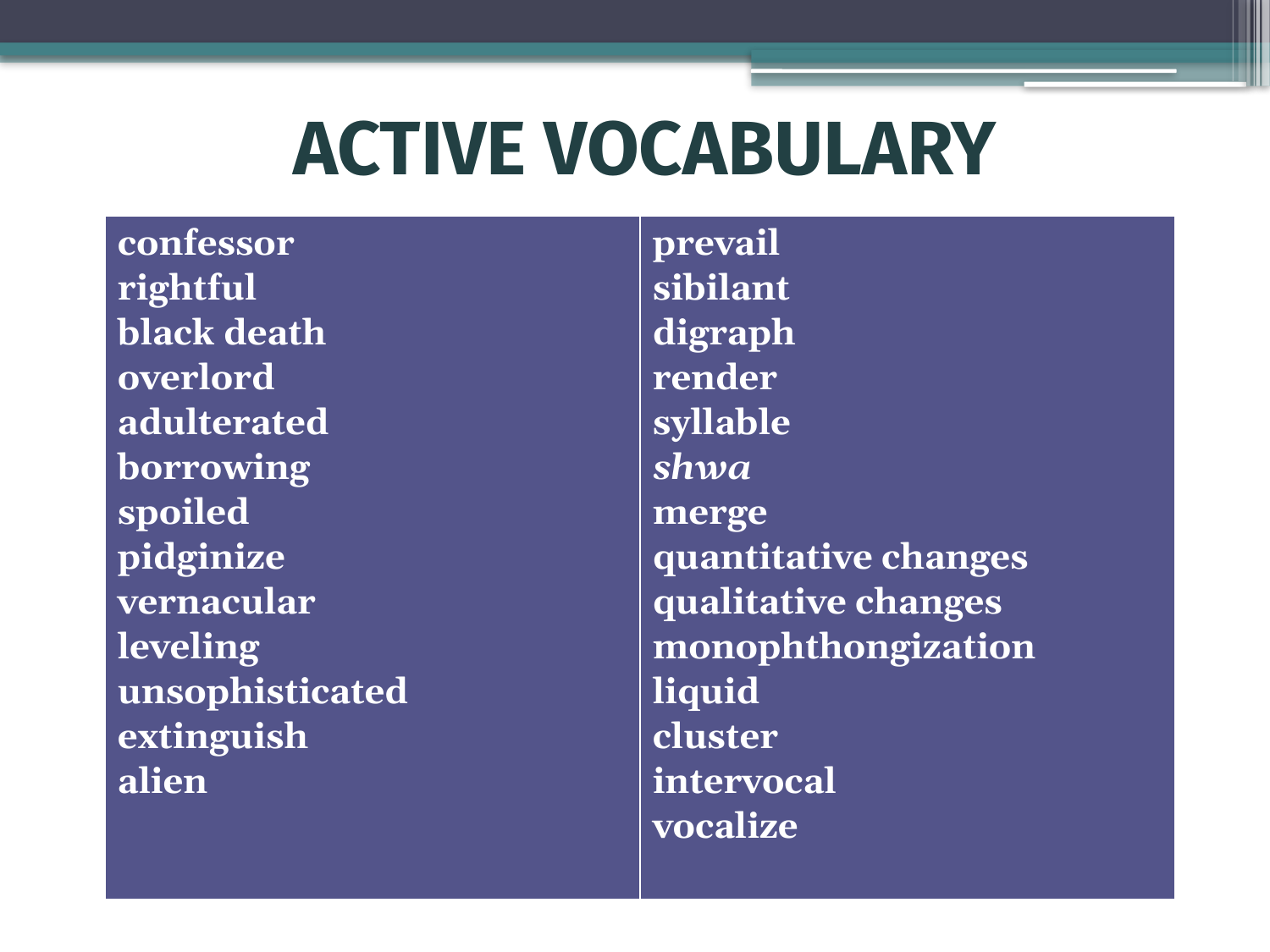

# ACTIVE VOCABULARY
| confessor rightful black death overlord adulterated borrowing spoiled pidginize vernacular leveling unsophisticated extinguish alien | prevail sibilant digraph render syllable shwa merge quantitative changes qualitative changes monophthongization liquid cluster intervocal vocalize |
| --- | --- |